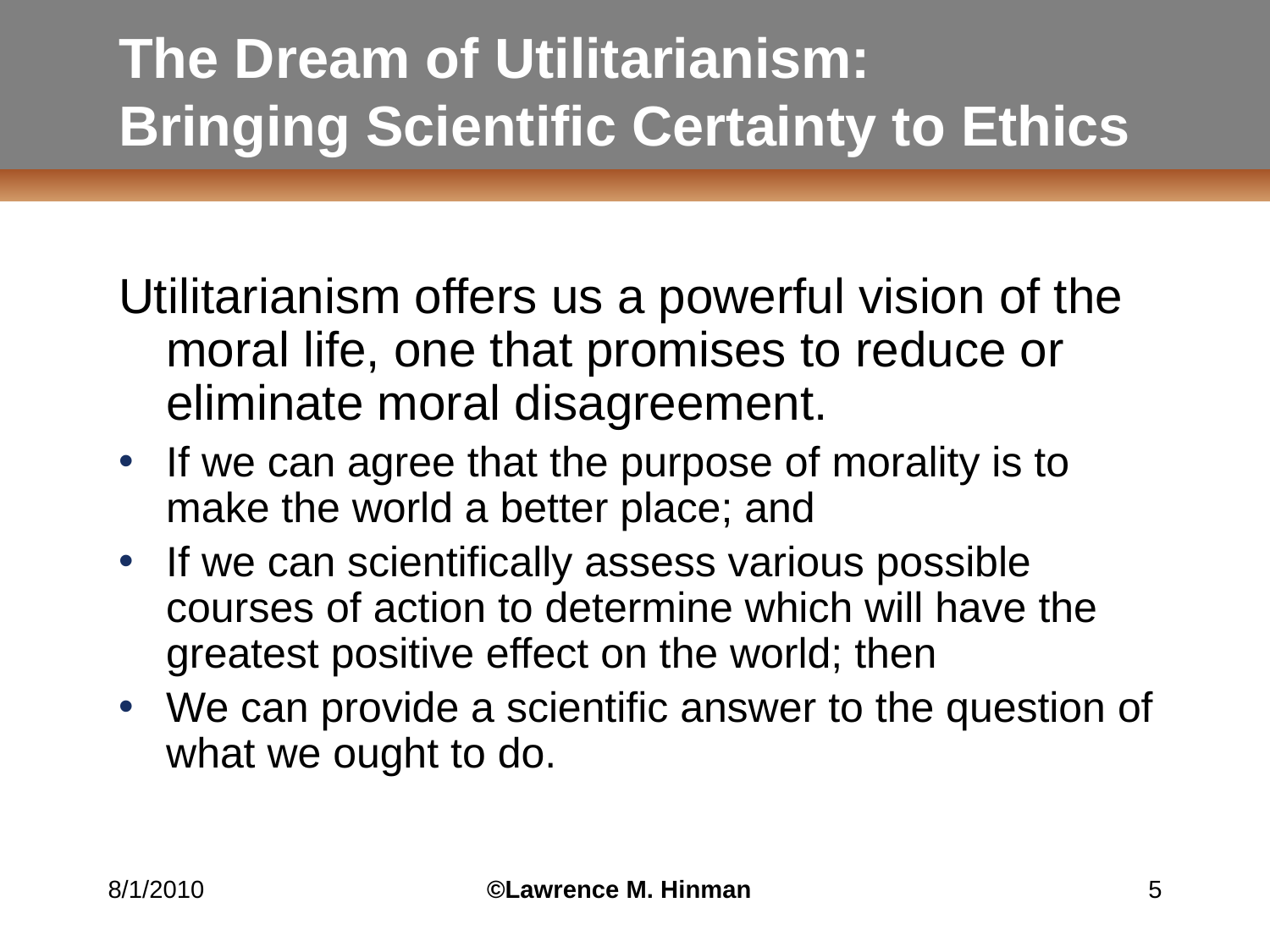

# The Dream of Utilitarianism: Bringing Scientific Certainty to Ethics
Utilitarianism offers us a powerful vision of the moral life, one that promises to reduce or eliminate moral disagreement.
If we can agree that the purpose of morality is to make the world a better place; and
If we can scientifically assess various possible courses of action to determine which will have the greatest positive effect on the world; then
We can provide a scientific answer to the question of what we ought to do.
8/1/2010
©Lawrence M. Hinman
5